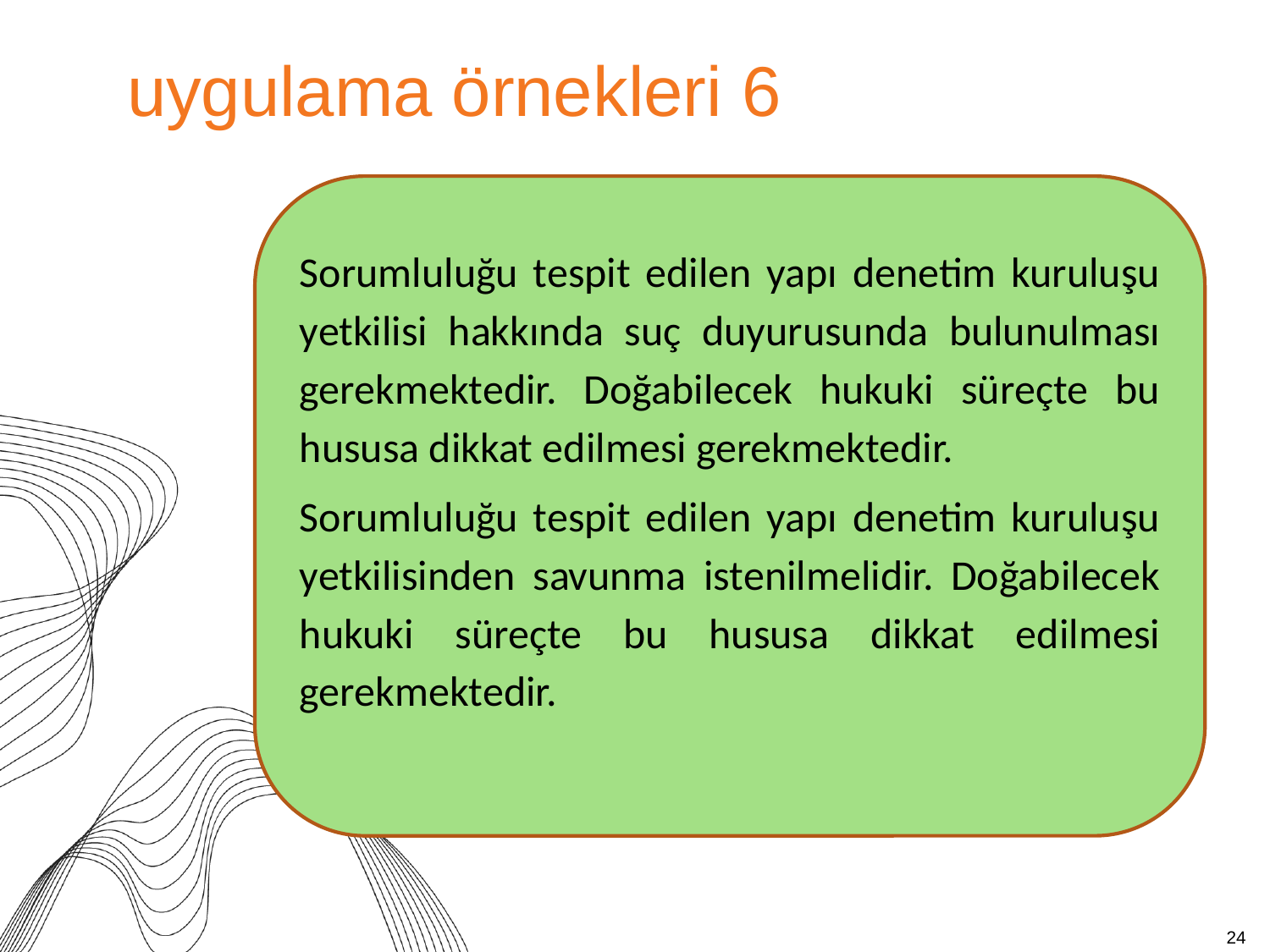

# uygulama örnekleri 6
Sorumluluğu tespit edilen yapı denetim kuruluşu yetkilisi hakkında suç duyurusunda bulunulması gerekmektedir. Doğabilecek hukuki süreçte bu hususa dikkat edilmesi gerekmektedir.
Sorumluluğu tespit edilen yapı denetim kuruluşu yetkilisinden savunma istenilmelidir. Doğabilecek hukuki süreçte bu hususa dikkat edilmesi gerekmektedir.